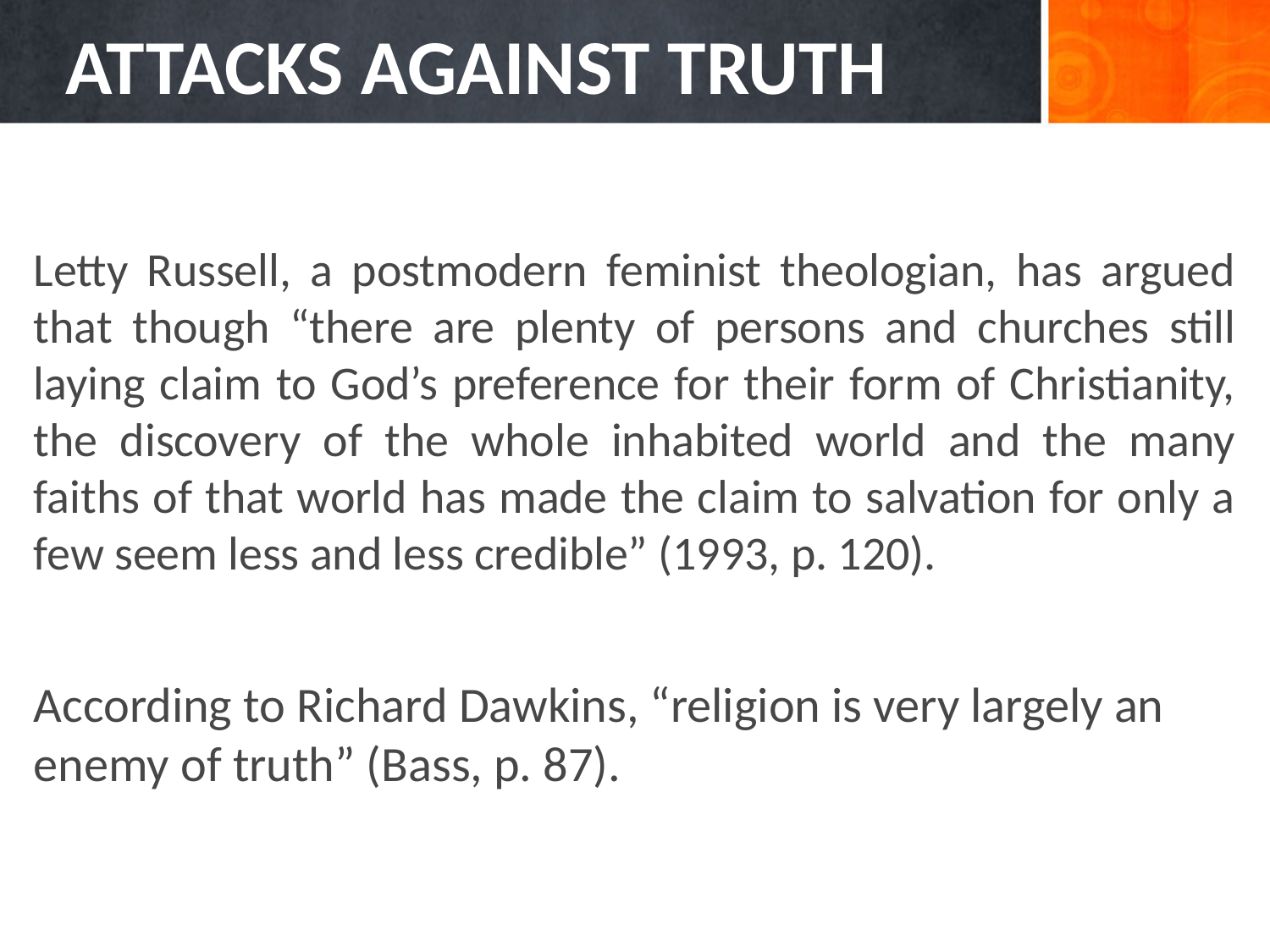

# ATTACKS AGAINST TRUTH
Letty Russell, a postmodern feminist theologian, has argued that though “there are plenty of persons and churches still laying claim to God’s preference for their form of Christianity, the discovery of the whole inhabited world and the many faiths of that world has made the claim to salvation for only a few seem less and less credible” (1993, p. 120).
According to Richard Dawkins, “religion is very largely an enemy of truth” (Bass, p. 87).